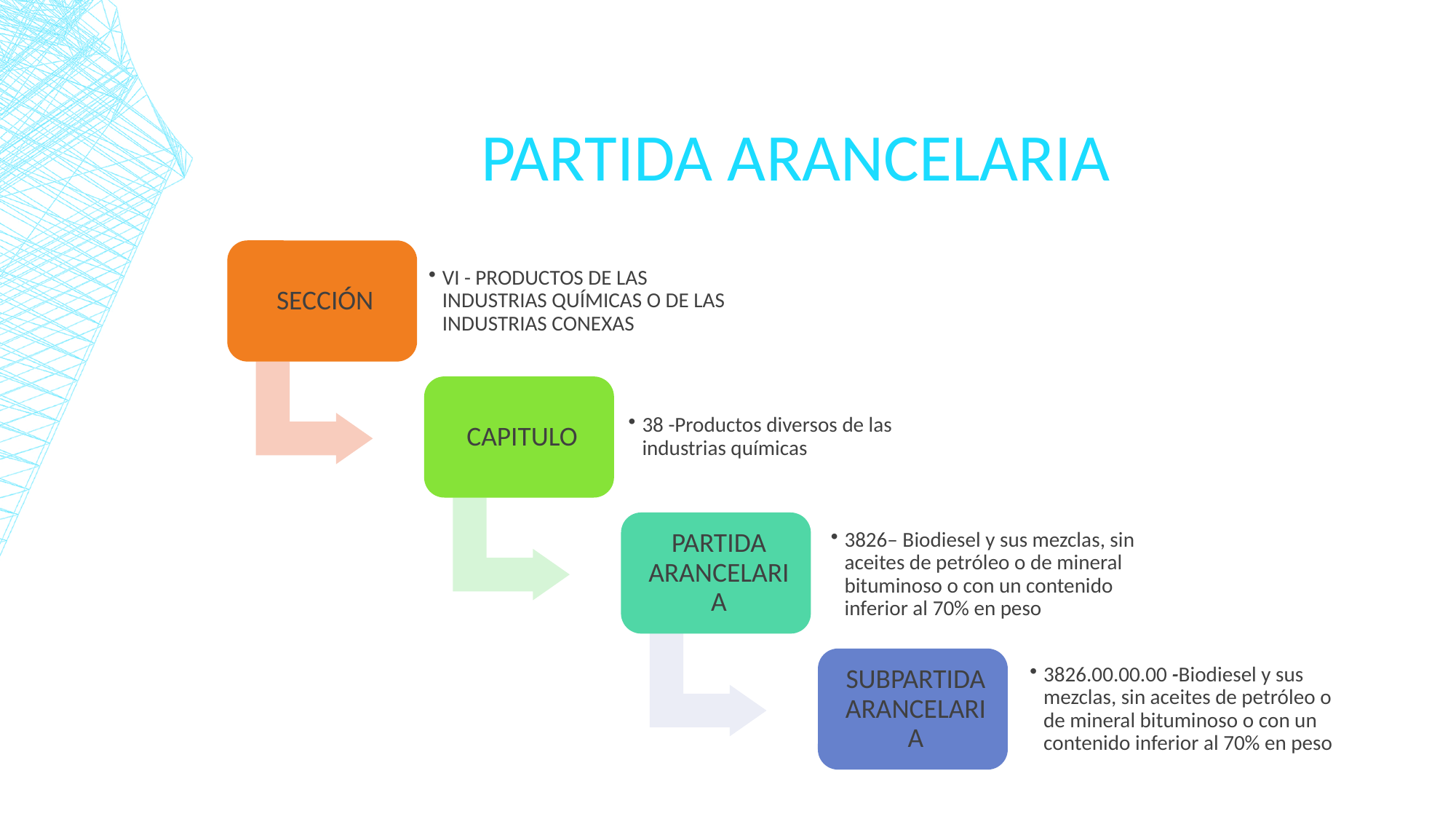

# Partida arancelaria
SECCIÓN
VI - PRODUCTOS DE LAS INDUSTRIAS QUÍMICAS O DE LAS INDUSTRIAS CONEXAS
CAPITULO
38 -Productos diversos de las industrias químicas
PARTIDA ARANCELARIA
3826– Biodiesel y sus mezclas, sin aceites de petróleo o de mineral bituminoso o con un contenido inferior al 70% en peso
SUBPARTIDA ARANCELARIA
3826.00.00.00 -Biodiesel y sus mezclas, sin aceites de petróleo o de mineral bituminoso o con un contenido inferior al 70% en peso